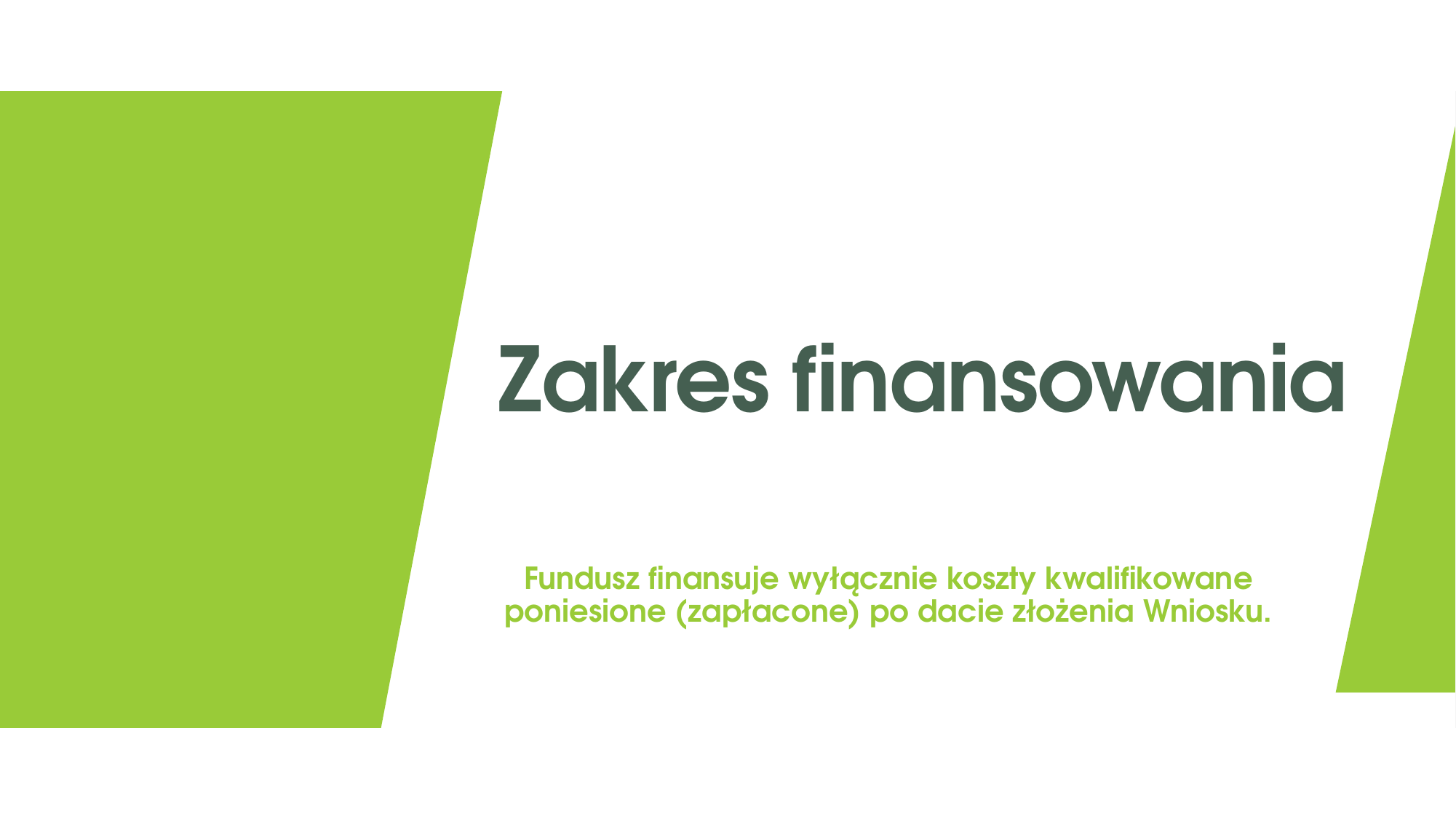

# Zakres finansowania
Fundusz finansuje wyłącznie koszty kwalifikowane poniesione (zapłacone) po dacie złożenia Wniosku.